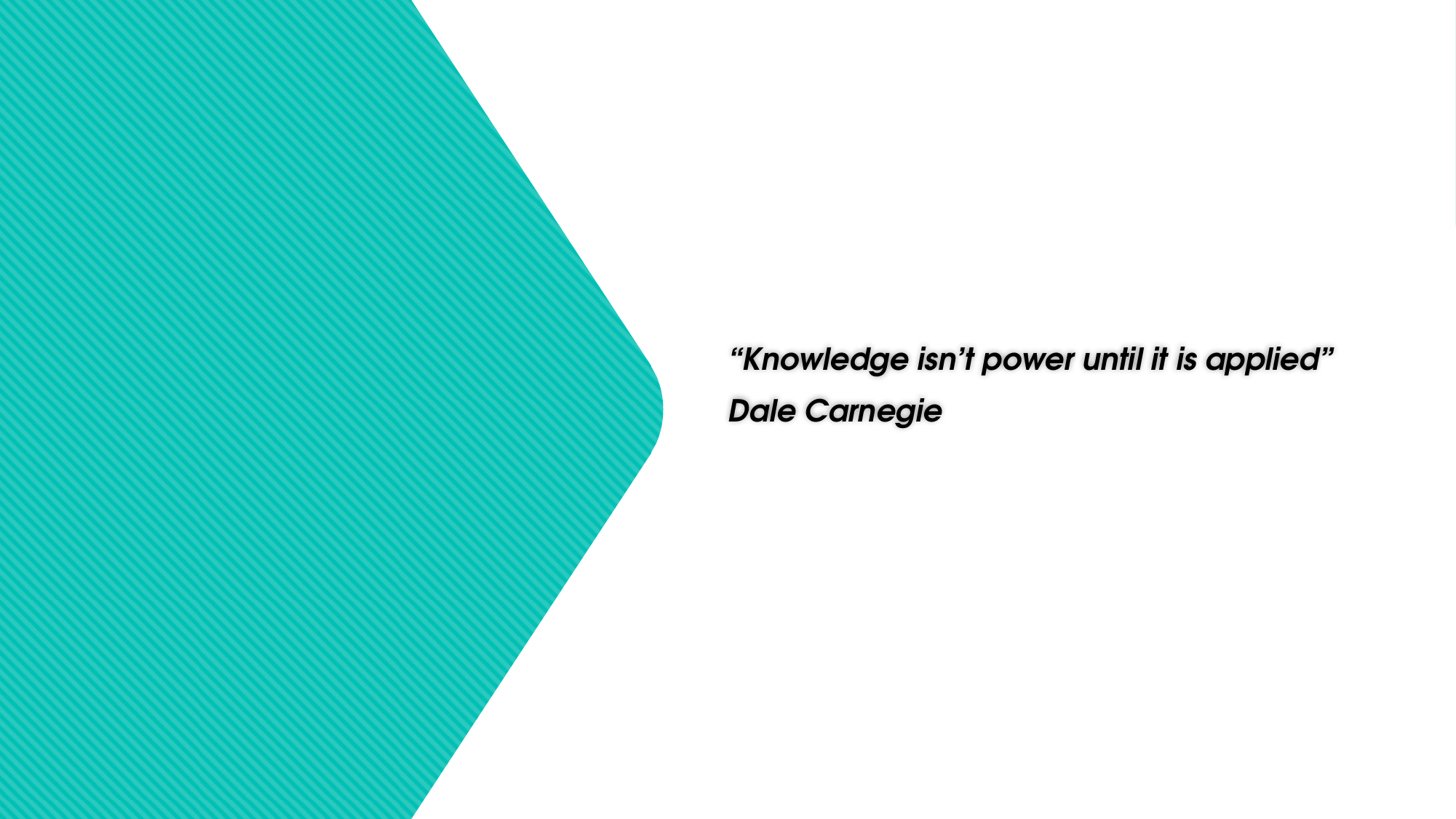

“Knowledge isn’t power until it is applied”
Dale Carnegie